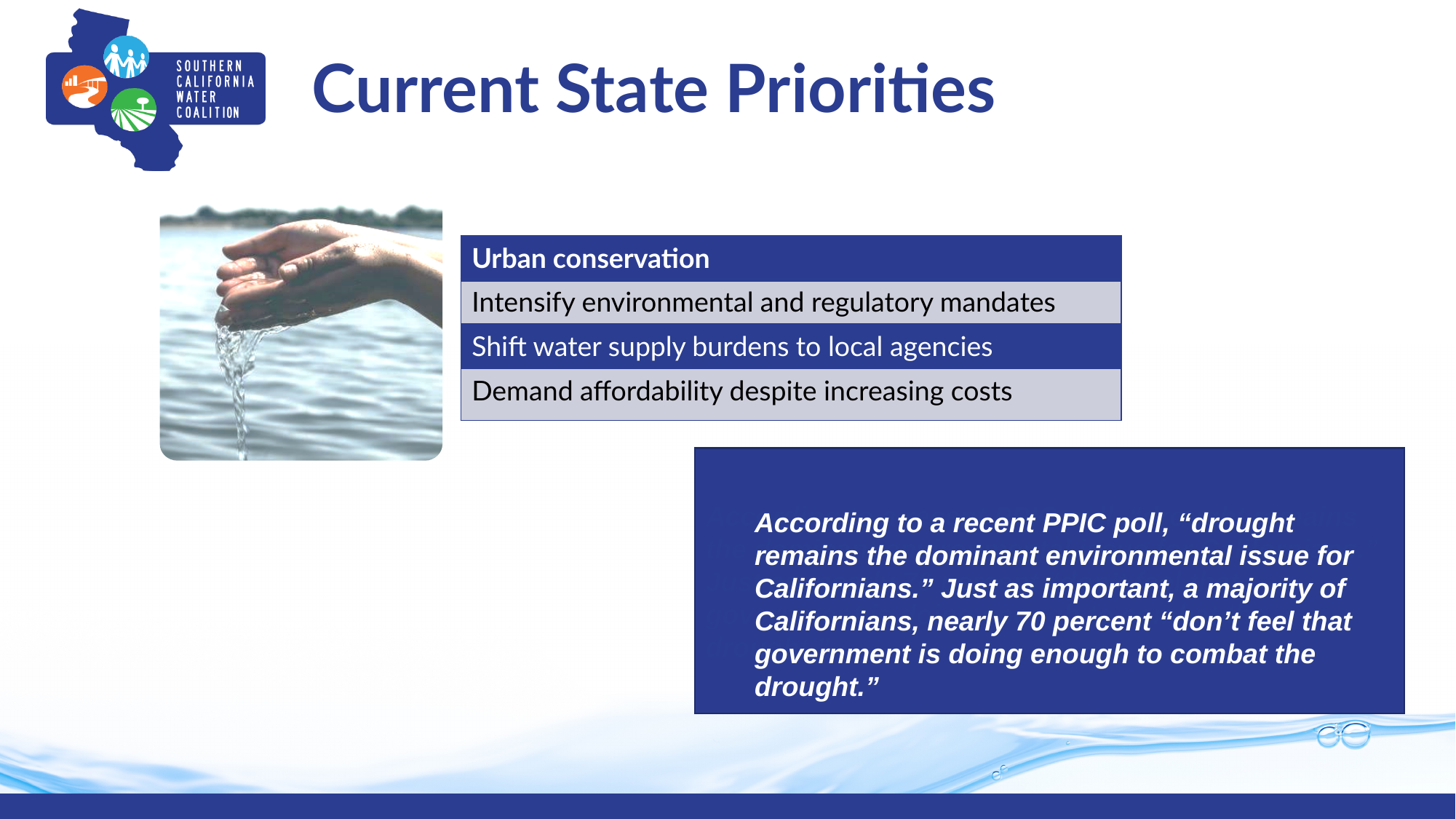

# Current State Priorities

| Urban conservation |
| --- |
| Intensify environmental and regulatory mandates |
| Shift water supply burdens to local agencies |
| Demand affordability despite increasing costs |
According to a recent PPIC poll, “drought remains the dominant environmental issue for Californians.” Just as, nearly 70 percent “don’t feel that government is doing enough to combat the drought.”
According to a recent PPIC poll, “drought remains the dominant environmental issue for Californians.” Just as important, a majority of Californians, nearly 70 percent “don’t feel that government is doing enough to combat the drought.”